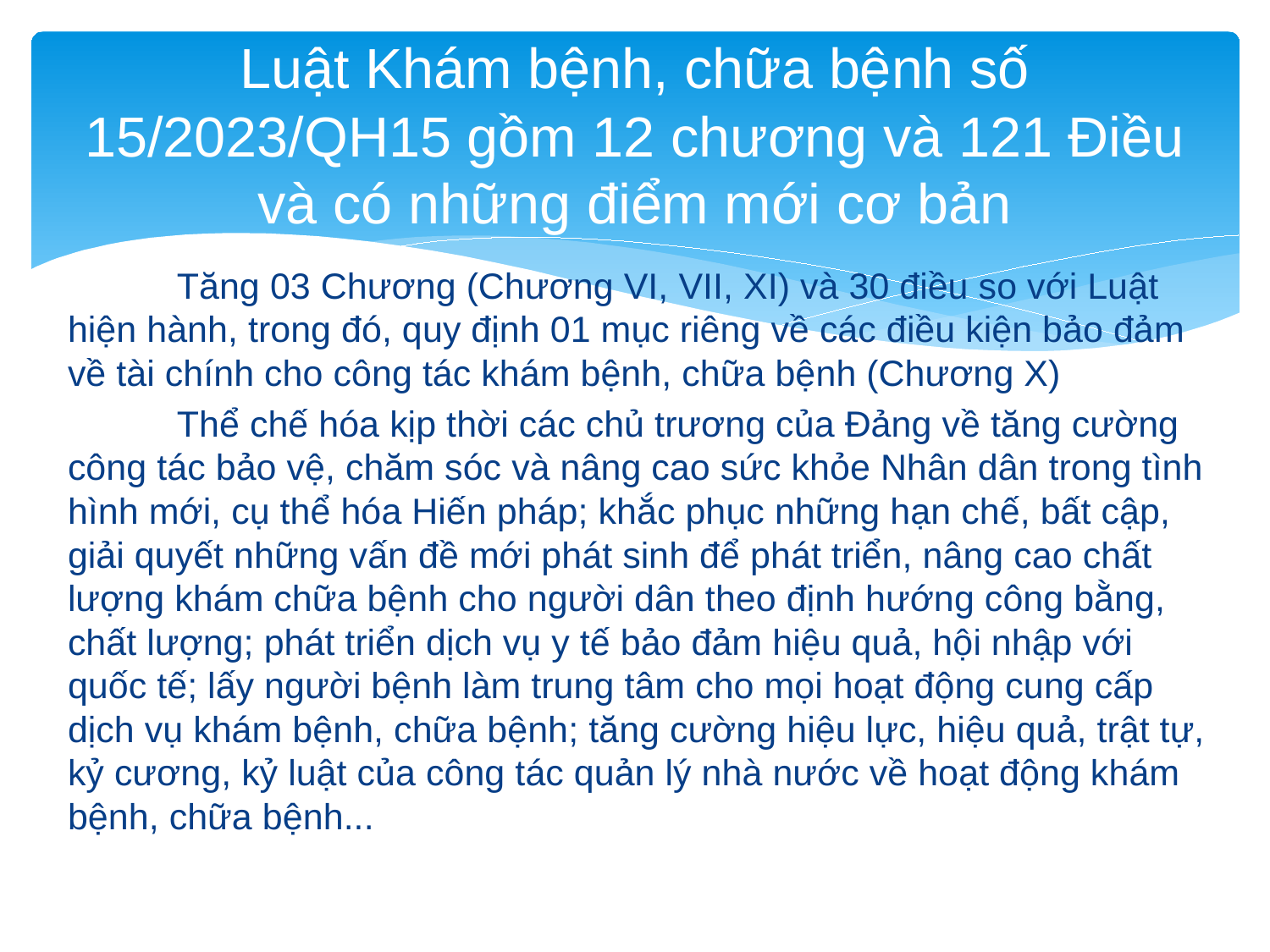

# Luật Khám bệnh, chữa bệnh số 15/2023/QH15 gồm 12 chương và 121 Điều và có những điểm mới cơ bản
	Tăng 03 Chương (Chương VI, VII, XI) và 30 điều so với Luật hiện hành, trong đó, quy định 01 mục riêng về các điều kiện bảo đảm về tài chính cho công tác khám bệnh, chữa bệnh (Chương X)
	Thể chế hóa kịp thời các chủ trương của Đảng về tăng cường công tác bảo vệ, chăm sóc và nâng cao sức khỏe Nhân dân trong tình hình mới, cụ thể hóa Hiến pháp; khắc phục những hạn chế, bất cập, giải quyết những vấn đề mới phát sinh để phát triển, nâng cao chất lượng khám chữa bệnh cho người dân theo định hướng công bằng, chất lượng; phát triển dịch vụ y tế bảo đảm hiệu quả, hội nhập với quốc tế; lấy người bệnh làm trung tâm cho mọi hoạt động cung cấp dịch vụ khám bệnh, chữa bệnh; tăng cường hiệu lực, hiệu quả, trật tự, kỷ cương, kỷ luật của công tác quản lý nhà nước về hoạt động khám bệnh, chữa bệnh...